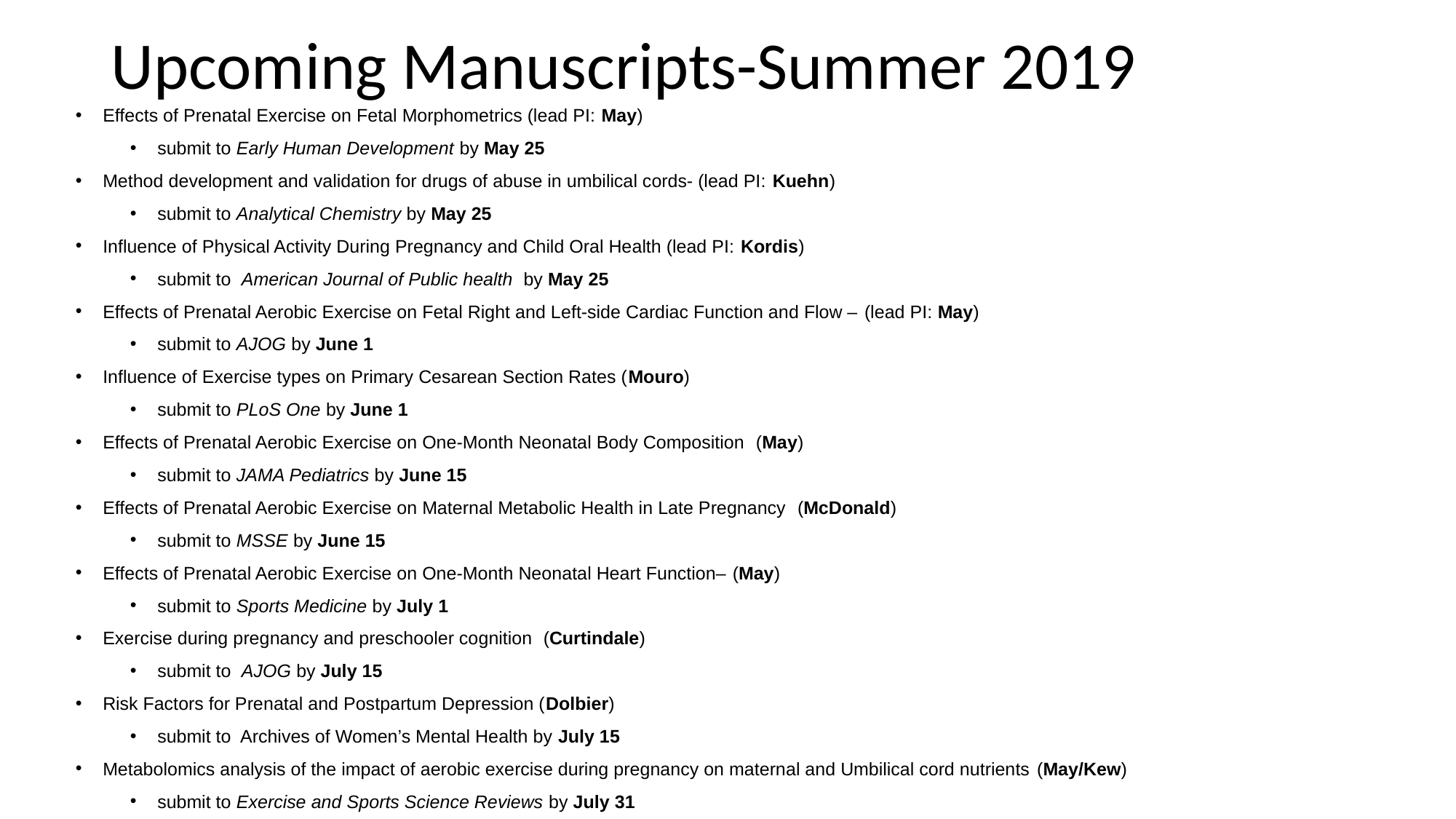

# Upcoming Manuscripts-Summer 2019
Effects of Prenatal Exercise on Fetal Morphometrics (lead PI: May)
submit to Early Human Development by May 25
Method development and validation for drugs of abuse in umbilical cords- (lead PI: Kuehn)
submit to Analytical Chemistry by May 25
Influence of Physical Activity During Pregnancy and Child Oral Health (lead PI: Kordis)
submit to  American Journal of Public health  by May 25
Effects of Prenatal Aerobic Exercise on Fetal Right and Left-side Cardiac Function and Flow – (lead PI: May)
submit to AJOG by June 1
Influence of Exercise types on Primary Cesarean Section Rates (Mouro)
submit to PLoS One by June 1
Effects of Prenatal Aerobic Exercise on One-Month Neonatal Body Composition  (May)
submit to JAMA Pediatrics by June 15
Effects of Prenatal Aerobic Exercise on Maternal Metabolic Health in Late Pregnancy  (McDonald)
submit to MSSE by June 15
Effects of Prenatal Aerobic Exercise on One-Month Neonatal Heart Function– (May)
submit to Sports Medicine by July 1
Exercise during pregnancy and preschooler cognition  (Curtindale)
submit to  AJOG by July 15
Risk Factors for Prenatal and Postpartum Depression (Dolbier)
submit to  Archives of Women’s Mental Health by July 15
Metabolomics analysis of the impact of aerobic exercise during pregnancy on maternal and Umbilical cord nutrients (May/Kew)
submit to Exercise and Sports Science Reviews by July 31